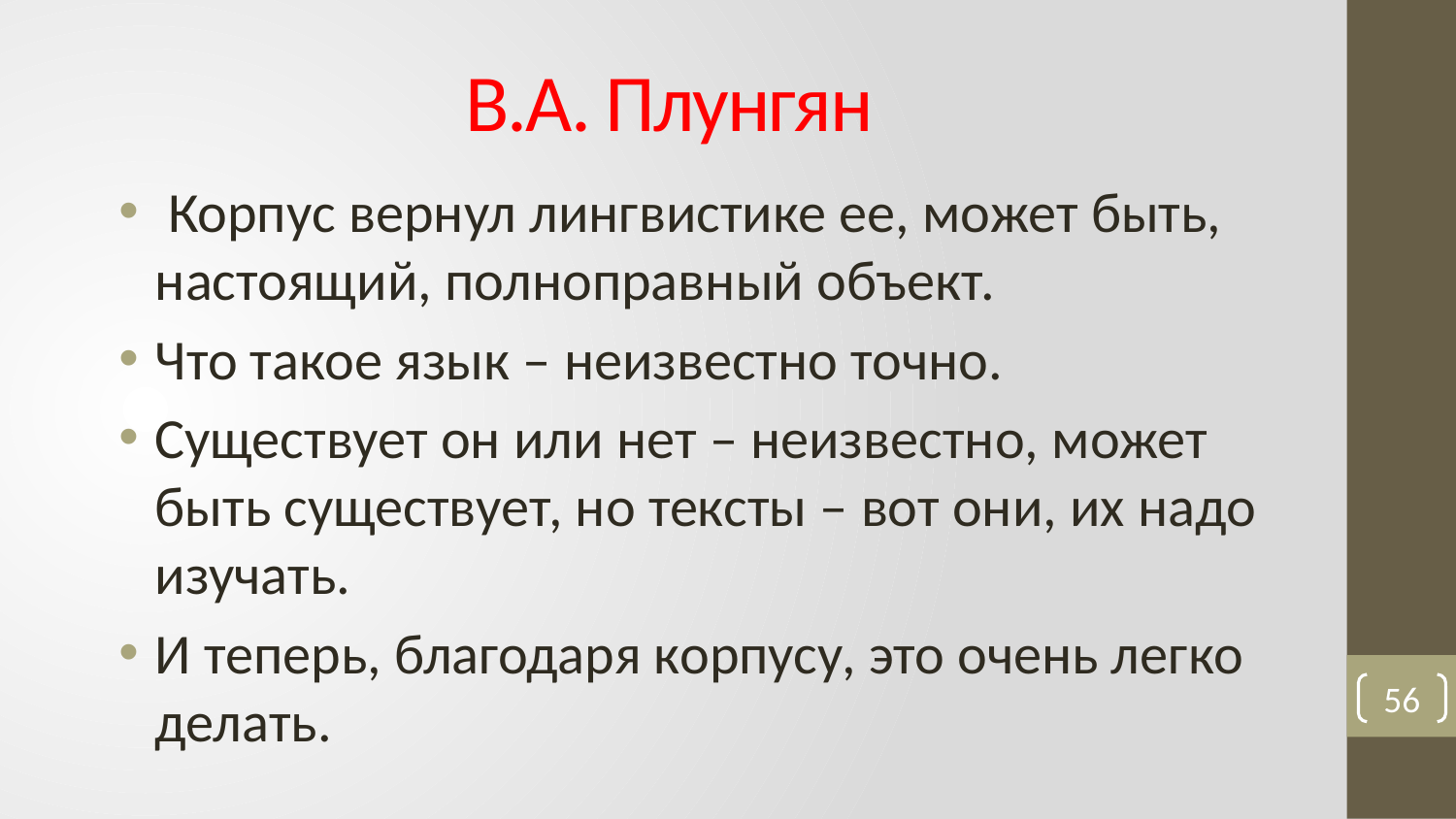

# В.А. Плунгян
 Корпус вернул лингвистике ее, может быть, настоящий, полноправный объект.
Что такое язык – неизвестно точно.
Существует он или нет – неизвестно, может быть существует, но тексты – вот они, их надо изучать.
И теперь, благодаря корпусу, это очень легко делать.
56